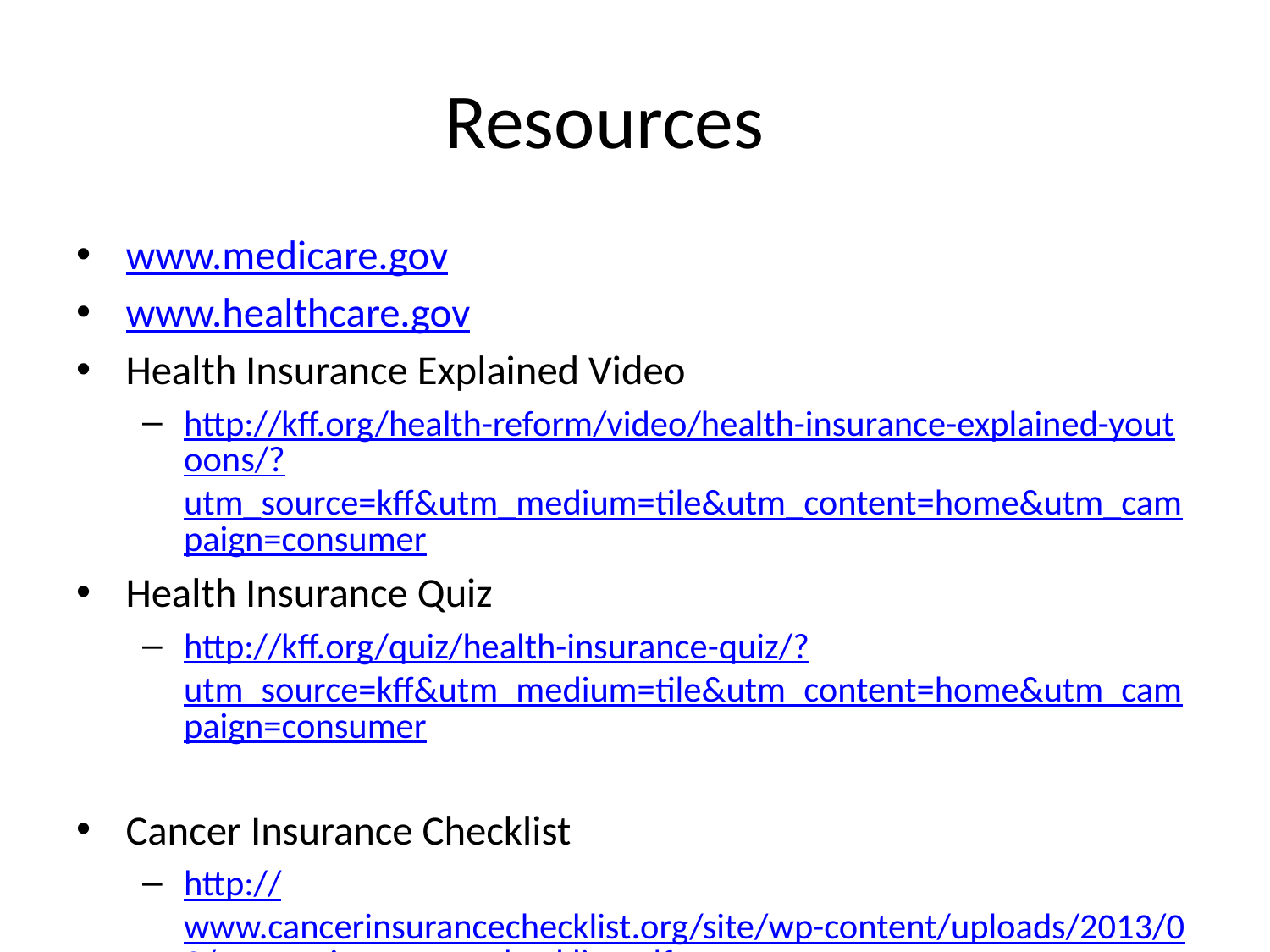

# Resources
www.medicare.gov
www.healthcare.gov
Health Insurance Explained Video
http://kff.org/health-reform/video/health-insurance-explained-youtoons/?utm_source=kff&utm_medium=tile&utm_content=home&utm_campaign=consumer
Health Insurance Quiz
http://kff.org/quiz/health-insurance-quiz/?utm_source=kff&utm_medium=tile&utm_content=home&utm_campaign=consumer

Cancer Insurance Checklist
http://www.cancerinsurancechecklist.org/site/wp-content/uploads/2013/09/cancer_insurance_checklist.pdf